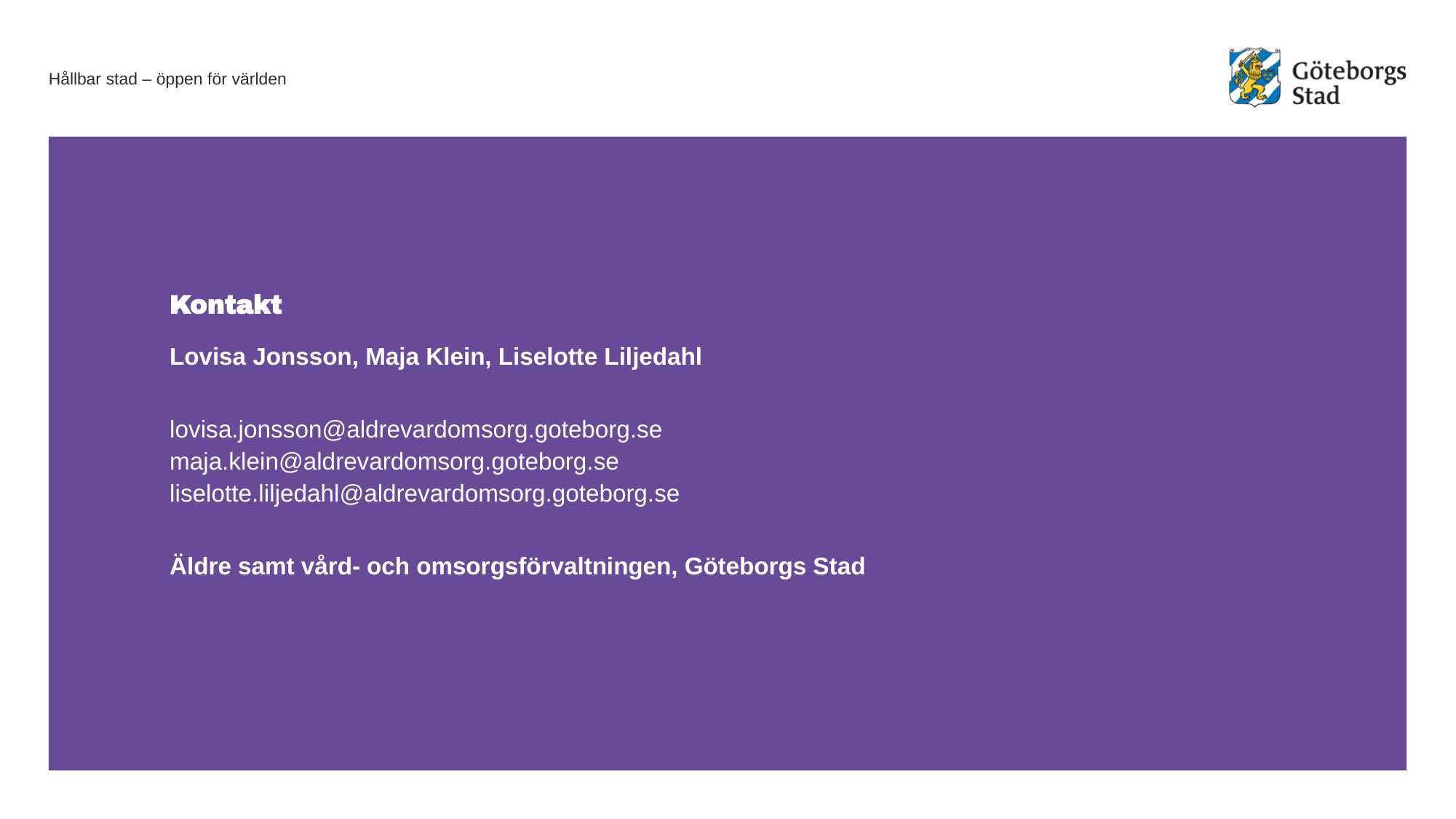

# Kontakt
Lovisa Jonsson, Maja Klein, Liselotte Liljedahl

lovisa.jonsson@aldrevardomsorg.goteborg.se maja.klein@aldrevardomsorg.goteborg.se
liselotte.liljedahl@aldrevardomsorg.goteborg.se

Äldre samt vård- och omsorgsförvaltningen, Göteborgs Stad